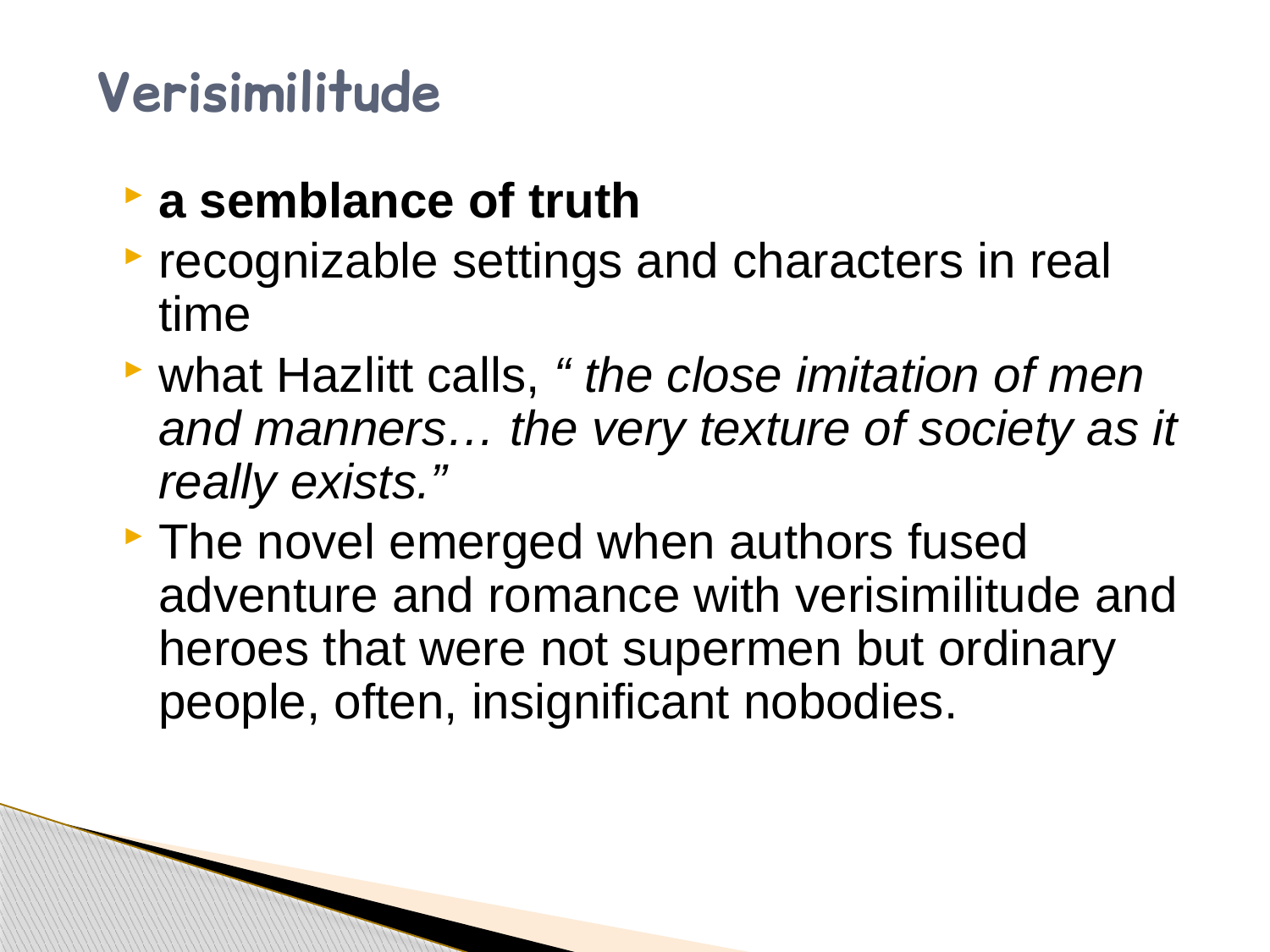

# Verisimilitude
a semblance of truth
recognizable settings and characters in real time
what Hazlitt calls, “ the close imitation of men and manners… the very texture of society as it really exists.”
The novel emerged when authors fused adventure and romance with verisimilitude and heroes that were not supermen but ordinary people, often, insignificant nobodies.